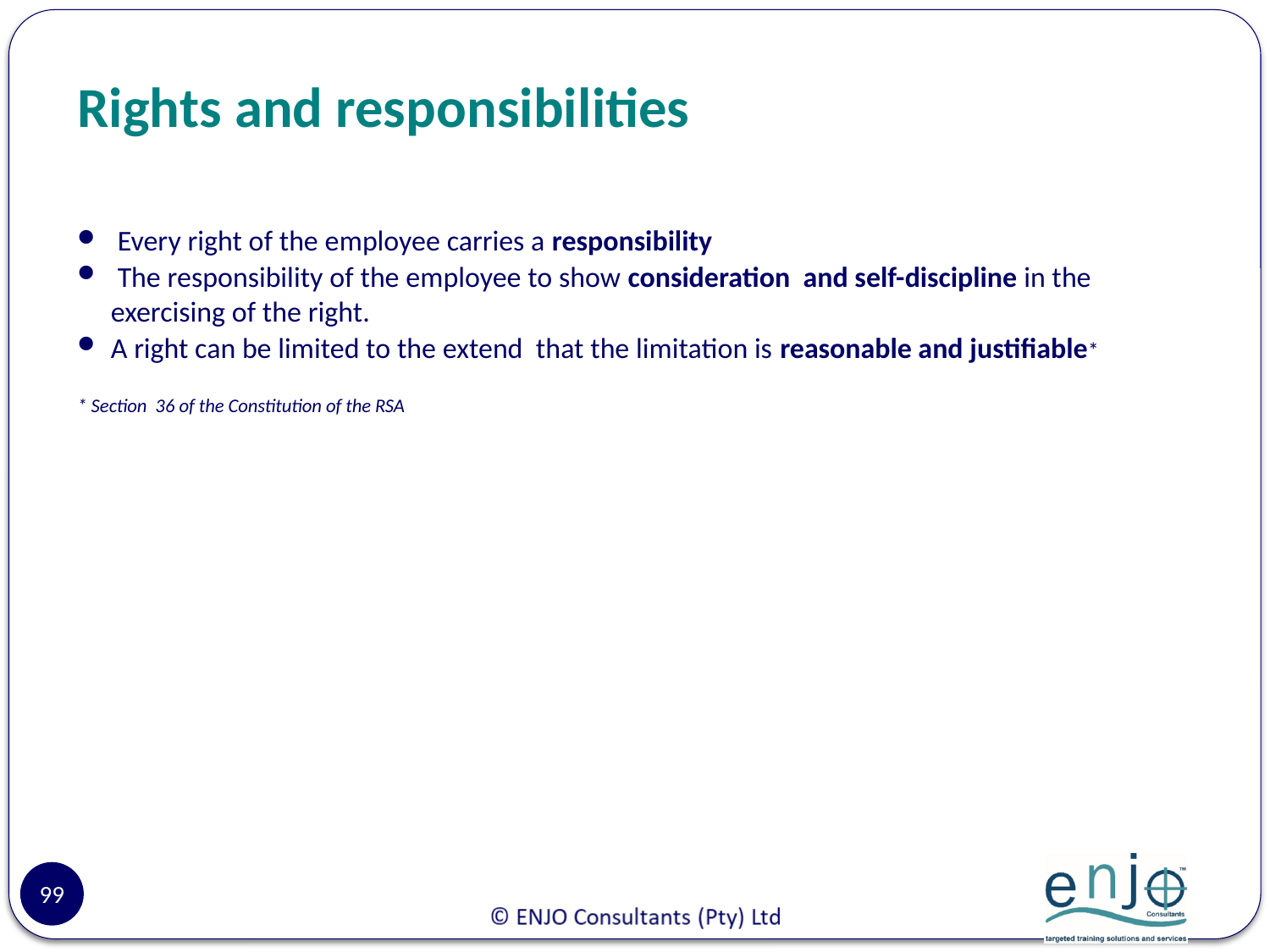

# Rights and responsibilities
 Every right of the employee carries a responsibility
 The responsibility of the employee to show consideration  and self-discipline in the exercising of the right.
A right can be limited to the extend  that the limitation is reasonable and justifiable*

* Section  36 of the Constitution of the RSA
99